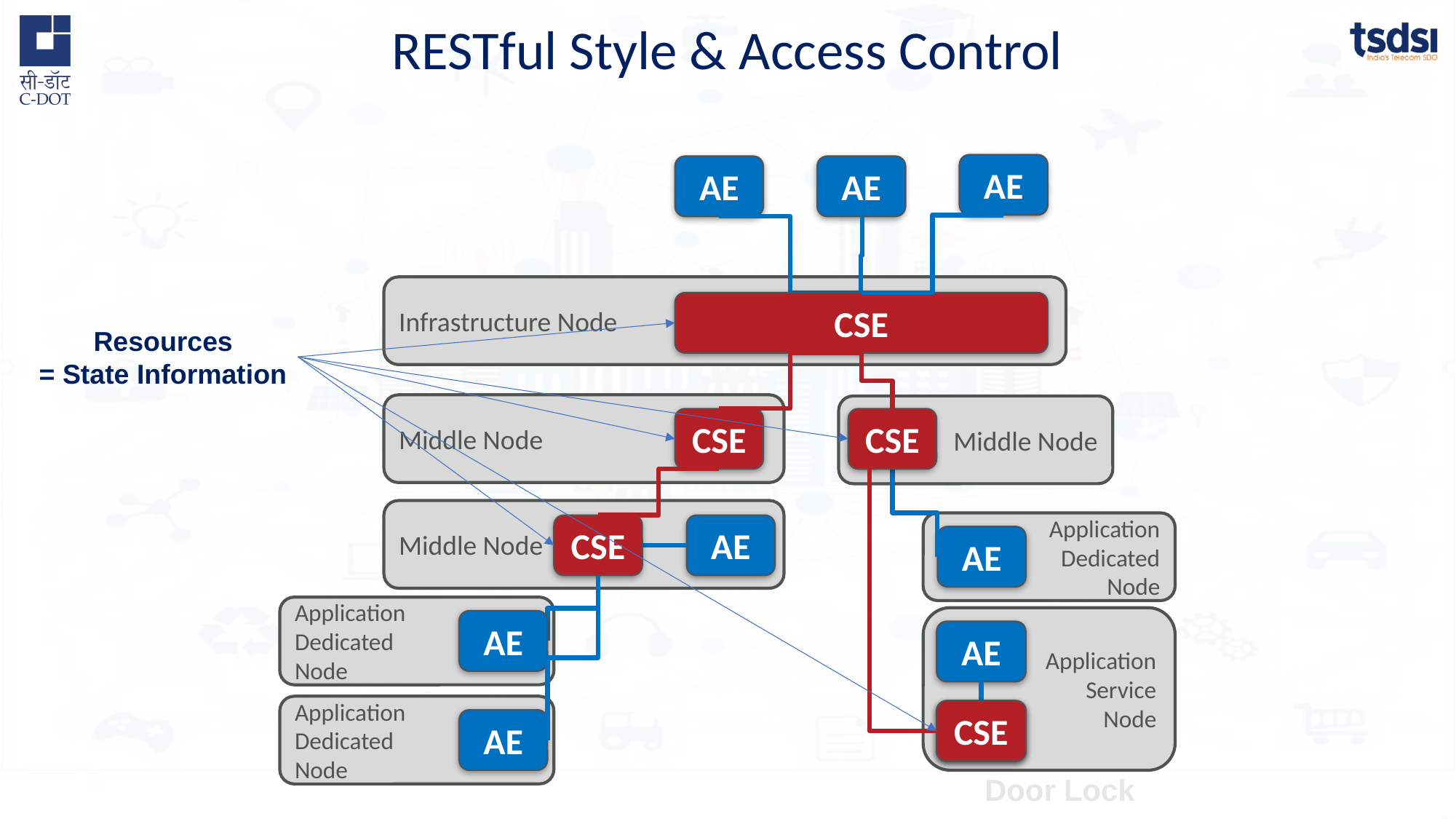

# RESTful Style & Access Control
AE
AE
AE
Infrastructure Node
CSE
Middle Node
Middle Node
CSE
CSE
Middle Node
Application
Dedicated
Node
AE
CSE
AE
Application
Dedicated
Node
Application
Service
Node
AE
AE
Application
Dedicated
Node
AE
CSE
CSE
Resources
= State Information
Door Lock